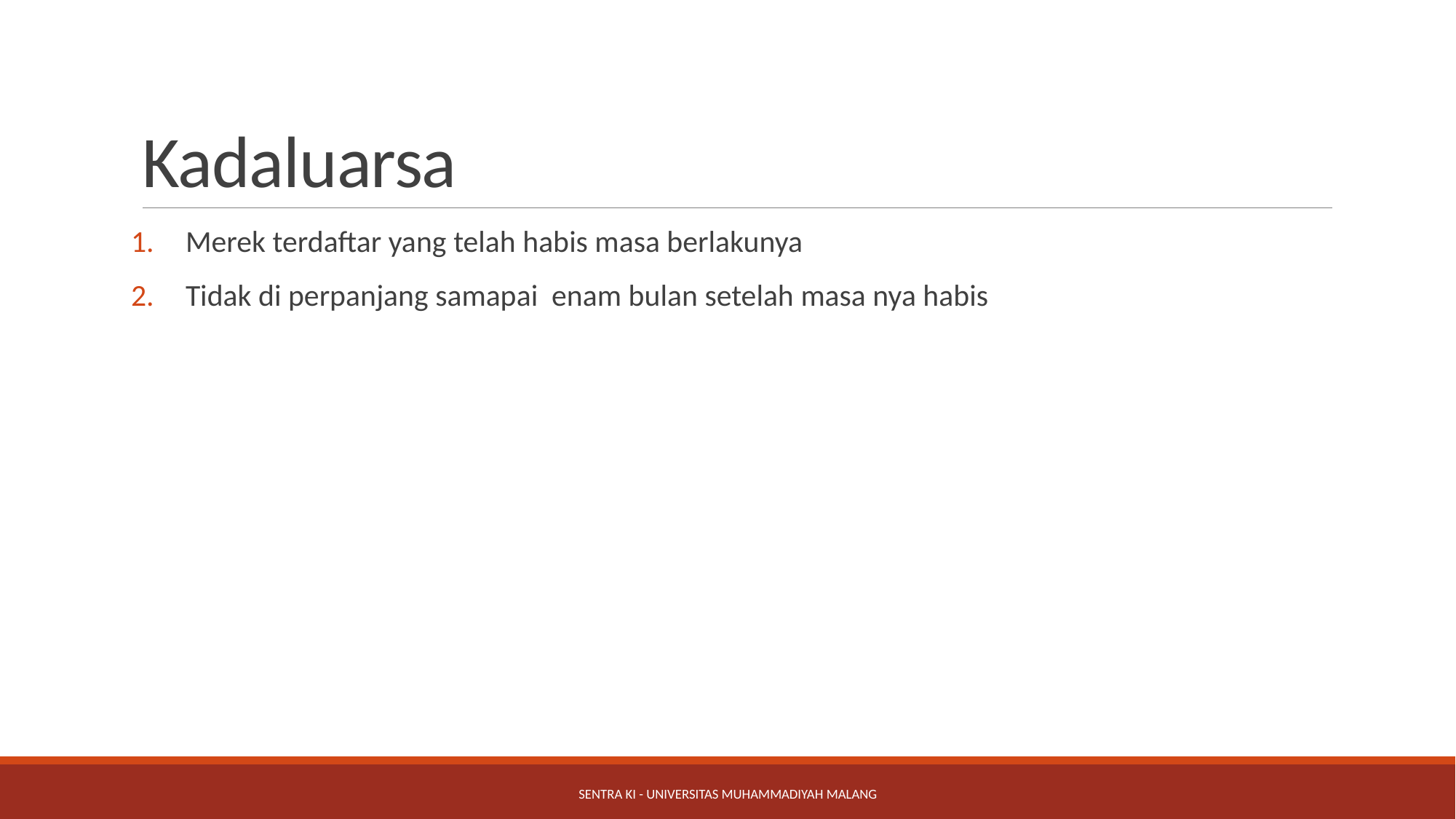

# Kadaluarsa
Merek terdaftar yang telah habis masa berlakunya
Tidak di perpanjang samapai  enam bulan setelah masa nya habis
Sentra KI - Universitas Muhammadiyah Malang